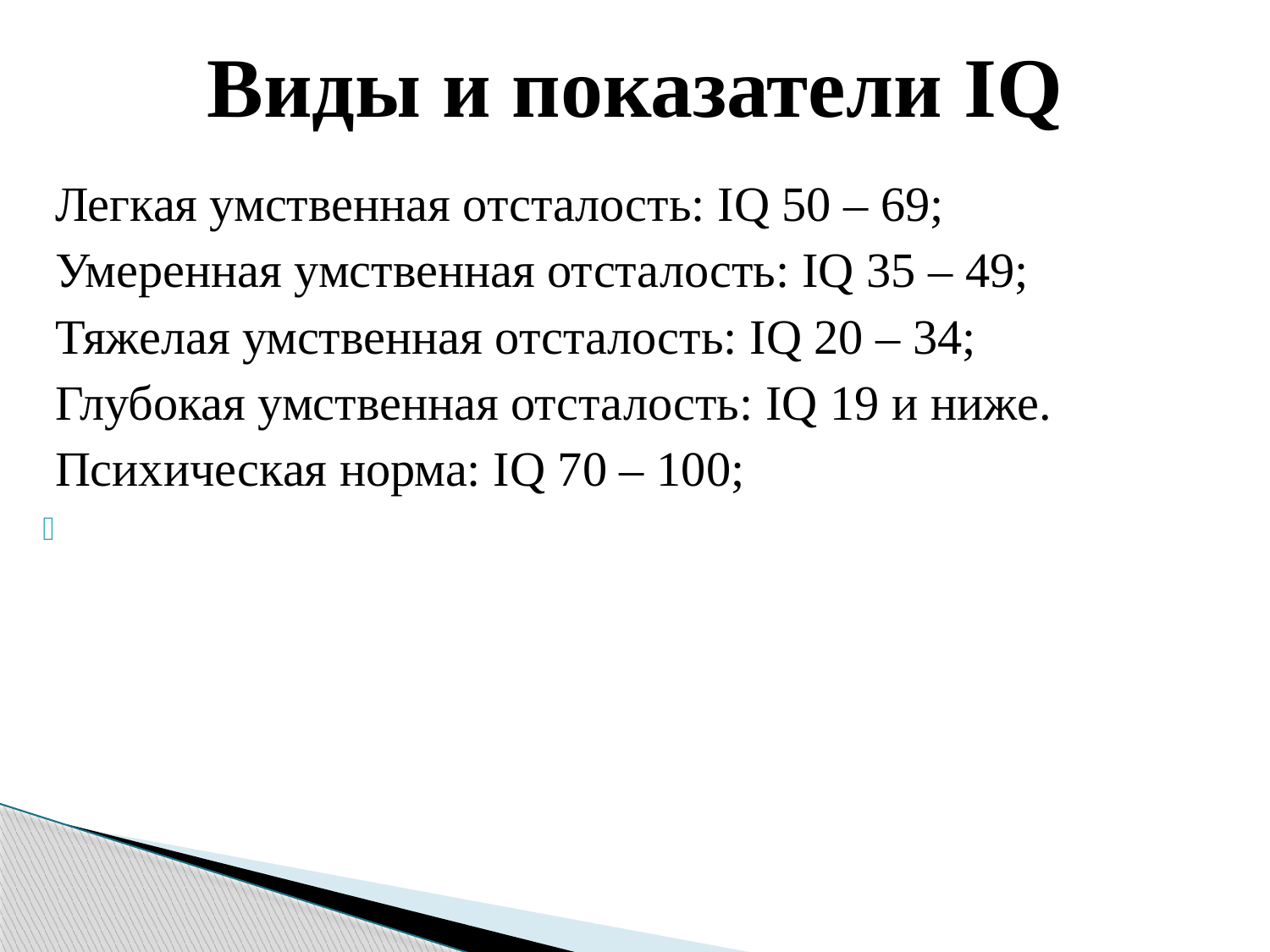

# Виды и показатели IQ
 Легкая умственная отсталость: IQ 50 – 69;
 Умеренная умственная отсталость: IQ 35 – 49;
 Тяжелая умственная отсталость: IQ 20 – 34;
 Глубокая умственная отсталость: IQ 19 и ниже.
 Психическая норма: IQ 70 – 100;